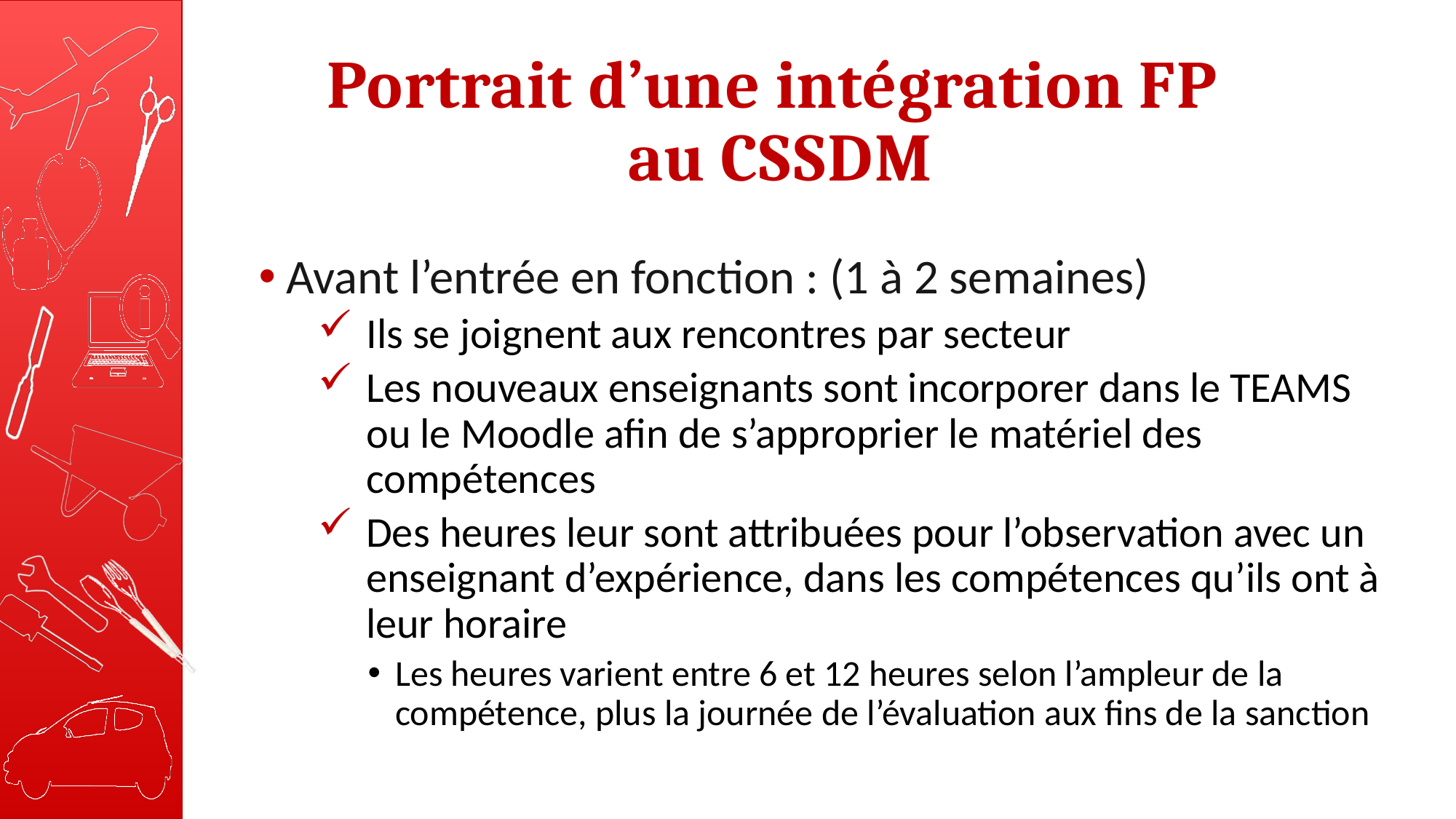

# Portrait d’une intégration FP au CSSDM
Avant l’entrée en fonction : (1 à 2 semaines)
Ils se joignent aux rencontres par secteur
Les nouveaux enseignants sont incorporer dans le TEAMS ou le Moodle afin de s’approprier le matériel des compétences
Des heures leur sont attribuées pour l’observation avec un enseignant d’expérience, dans les compétences qu’ils ont à leur horaire
Les heures varient entre 6 et 12 heures selon l’ampleur de la compétence, plus la journée de l’évaluation aux fins de la sanction